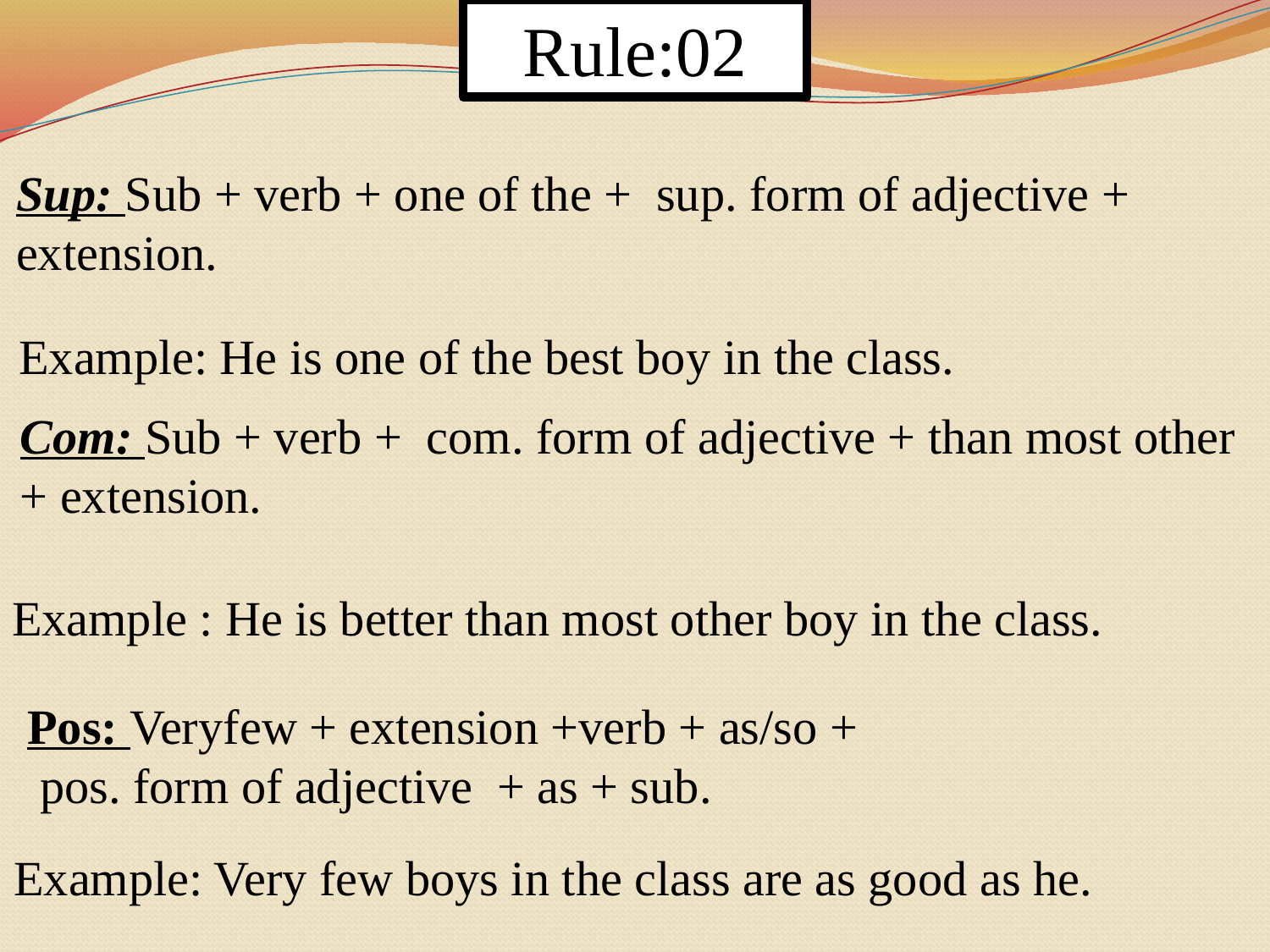

Rule:02
Sup: Sub + verb + one of the +  sup. form of adjective + extension.
Example: He is one of the best boy in the class.
Com: Sub + verb +  com. form of adjective + than most other + extension.
Example : He is better than most other boy in the class.
Pos: Veryfew + extension +verb + as/so +
 pos. form of adjective  + as + sub.
Example: Very few boys in the class are as good as he.